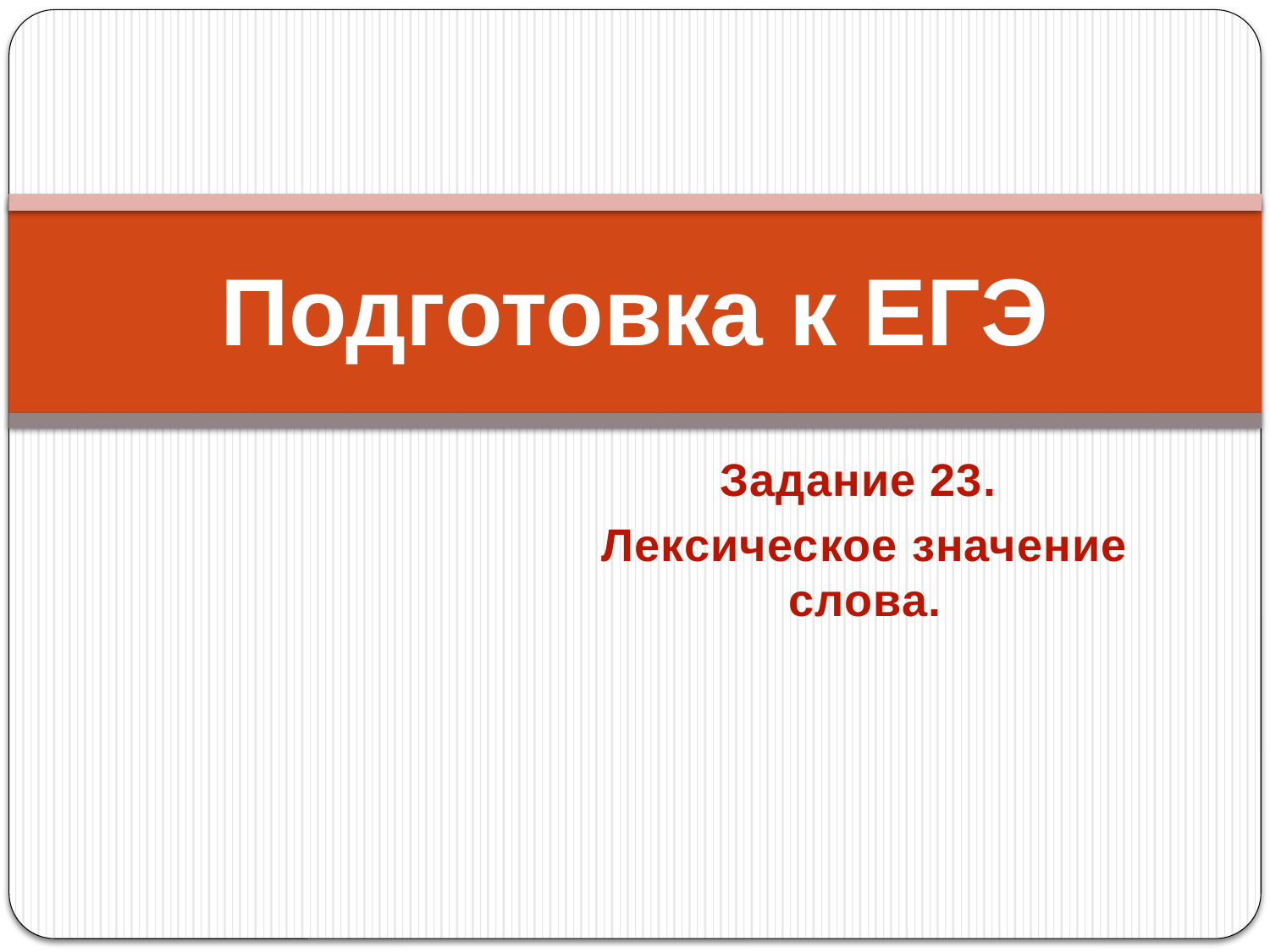

# Подготовка к ЕГЭ
Задание 23.
Лексическое значение слова.